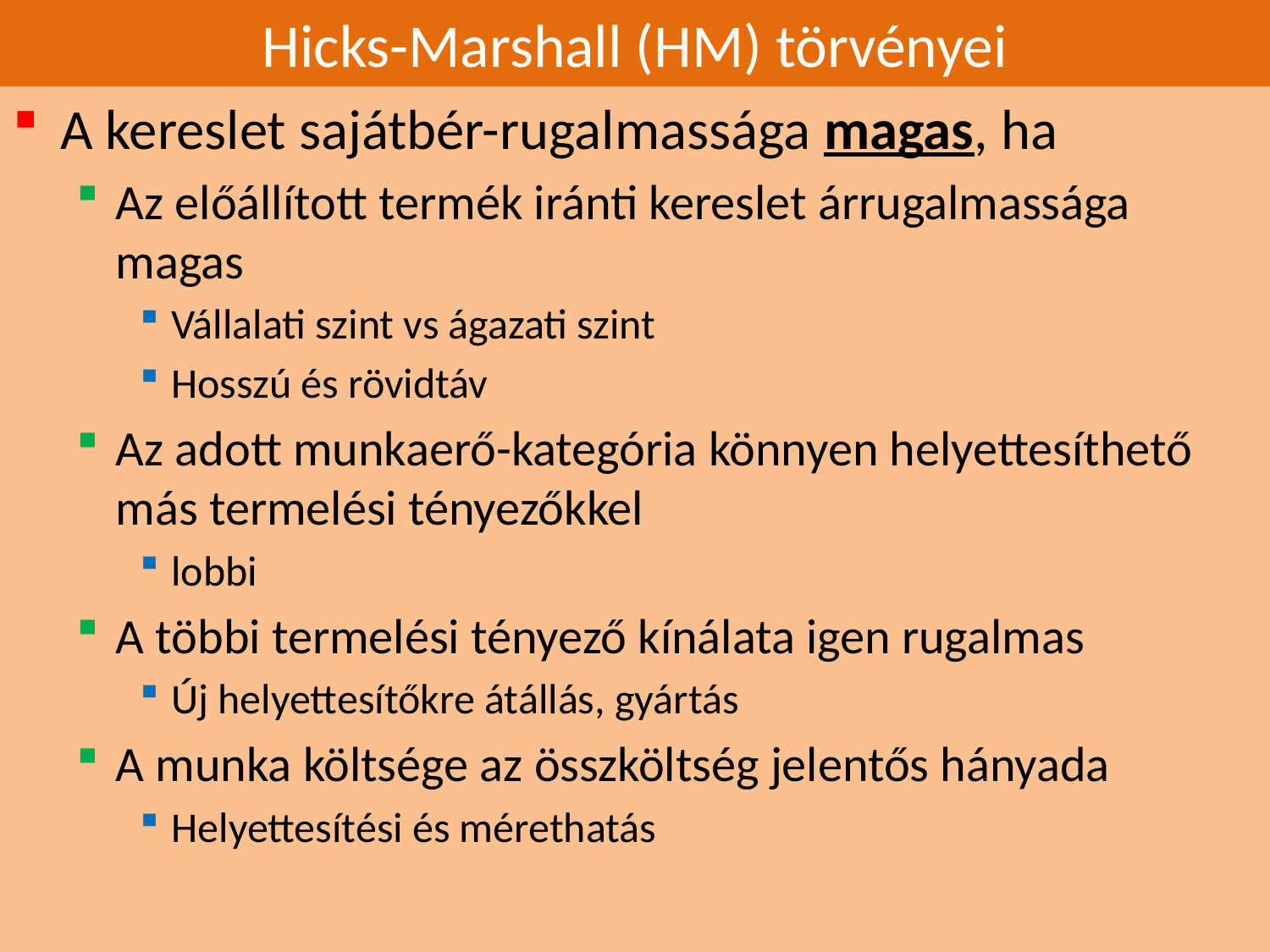

# Hicks-Marshall (HM) törvényei
A kereslet sajátbér-rugalmassága magas, ha
Az előállított termék iránti kereslet árrugalmassága magas
Vállalati szint vs ágazati szint
Hosszú és rövidtáv
Az adott munkaerő-kategória könnyen helyettesíthető más termelési tényezőkkel
lobbi
A többi termelési tényező kínálata igen rugalmas
Új helyettesítőkre átállás, gyártás
A munka költsége az összköltség jelentős hányada
Helyettesítési és mérethatás